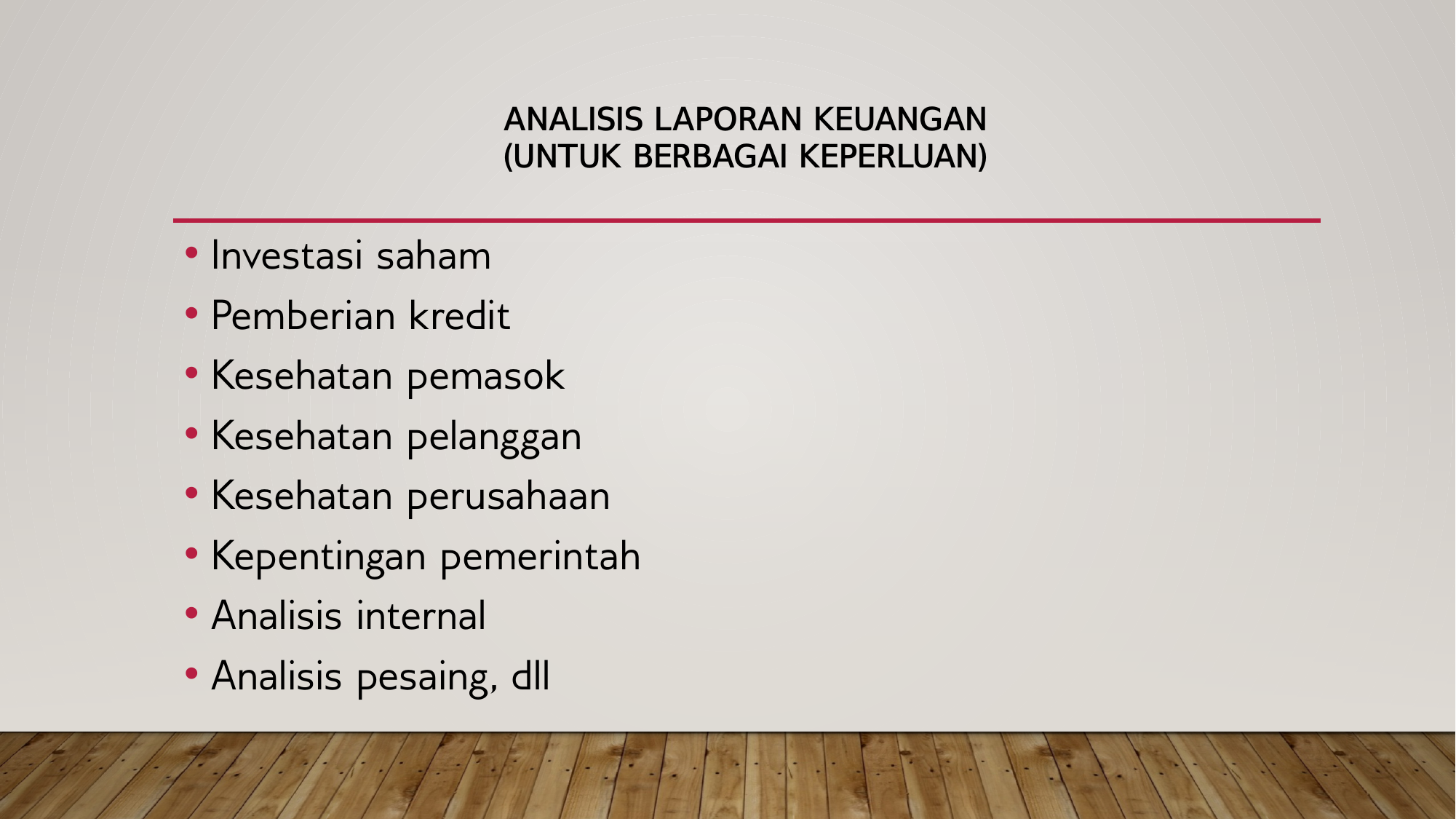

# Analisis laporan keuangan (untuk berbagai keperluan)
Investasi saham
Pemberian kredit
Kesehatan pemasok
Kesehatan pelanggan
Kesehatan perusahaan
Kepentingan pemerintah
Analisis internal
Analisis pesaing, dll